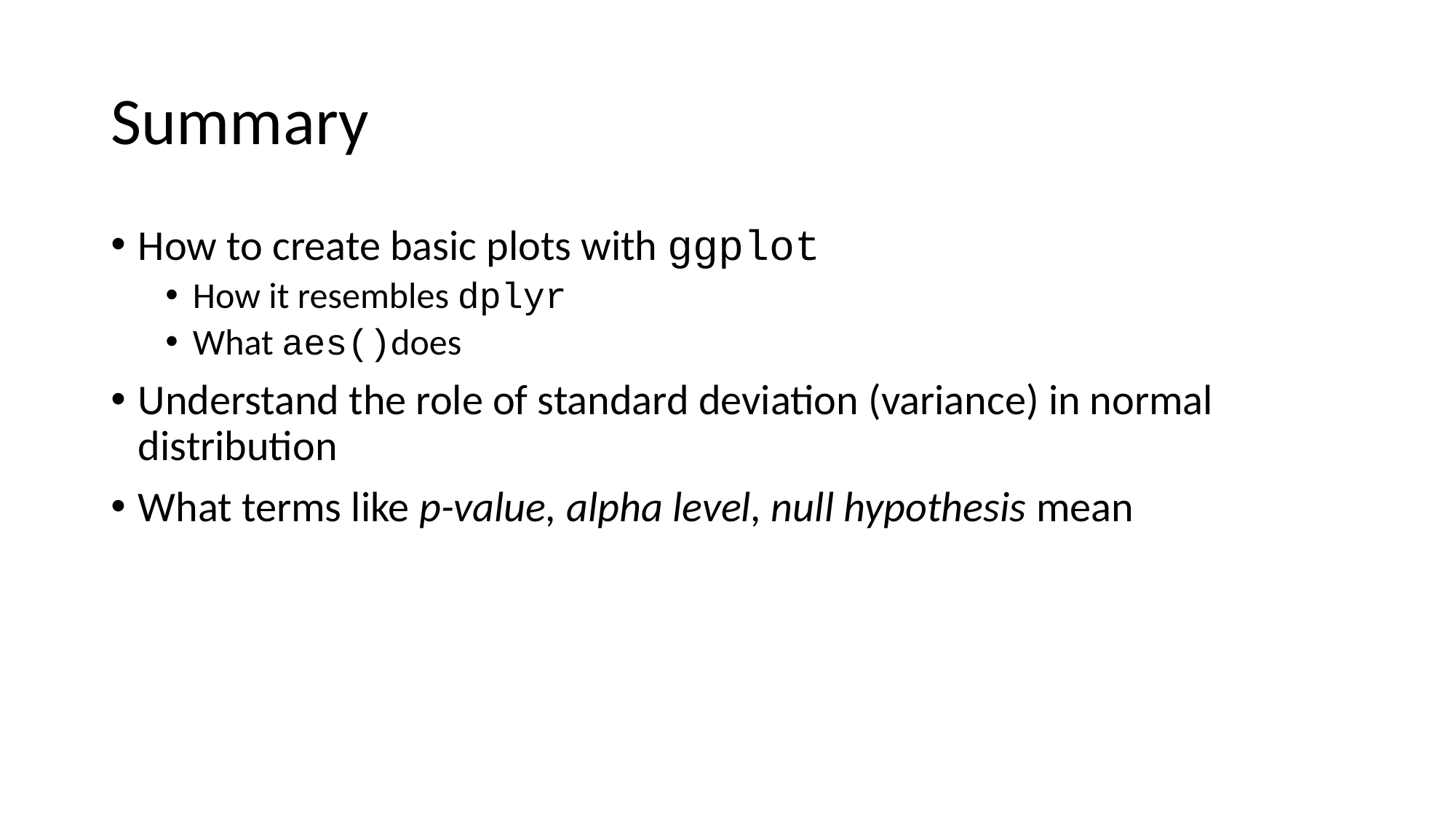

# Summary
How to create basic plots with ggplot
How it resembles dplyr
What aes()does
Understand the role of standard deviation (variance) in normal distribution
What terms like p-value, alpha level, null hypothesis mean